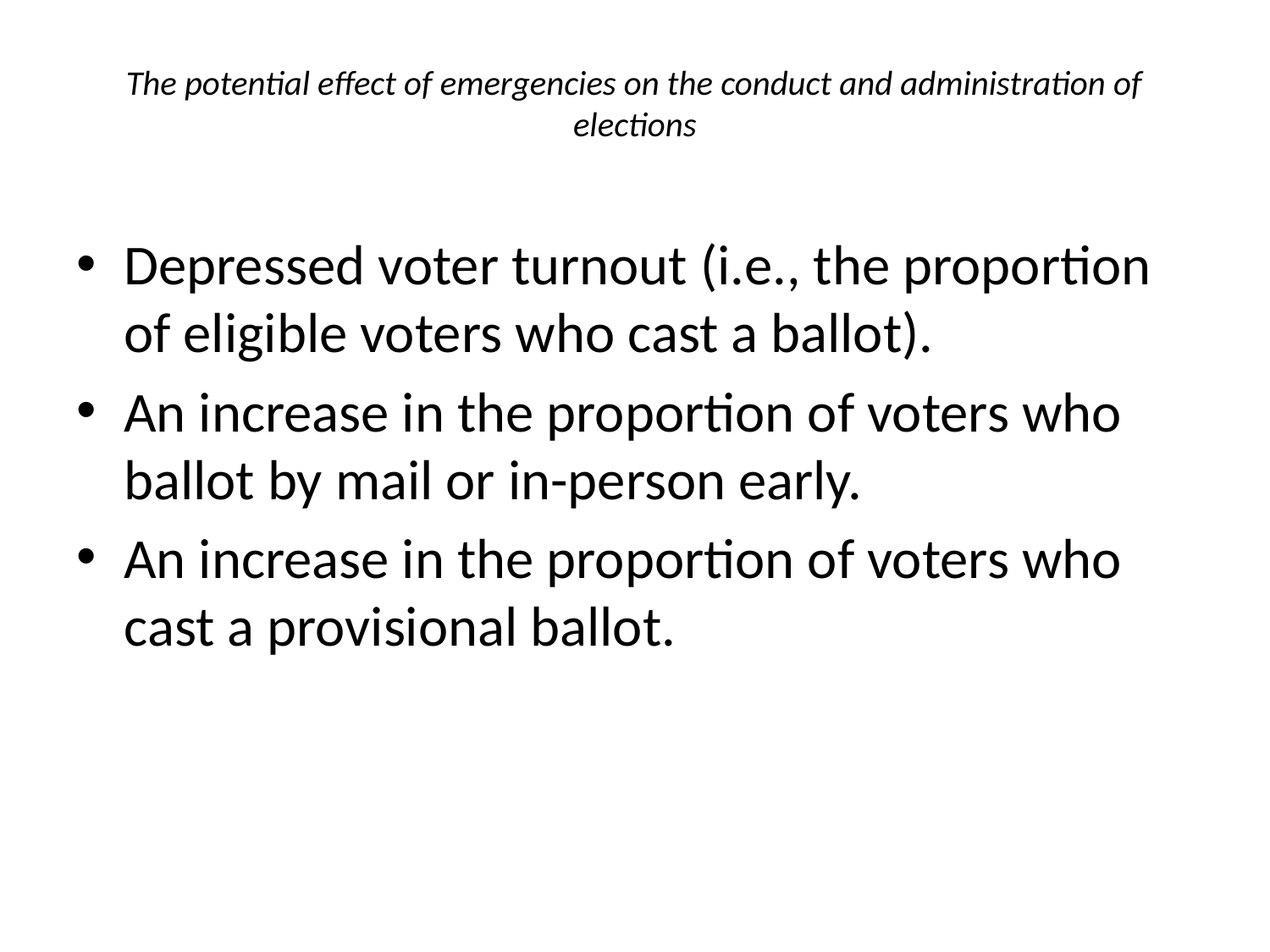

# The potential effect of emergencies on the conduct and administration of elections
Depressed voter turnout (i.e., the proportion of eligible voters who cast a ballot).
An increase in the proportion of voters who ballot by mail or in-person early.
An increase in the proportion of voters who cast a provisional ballot.